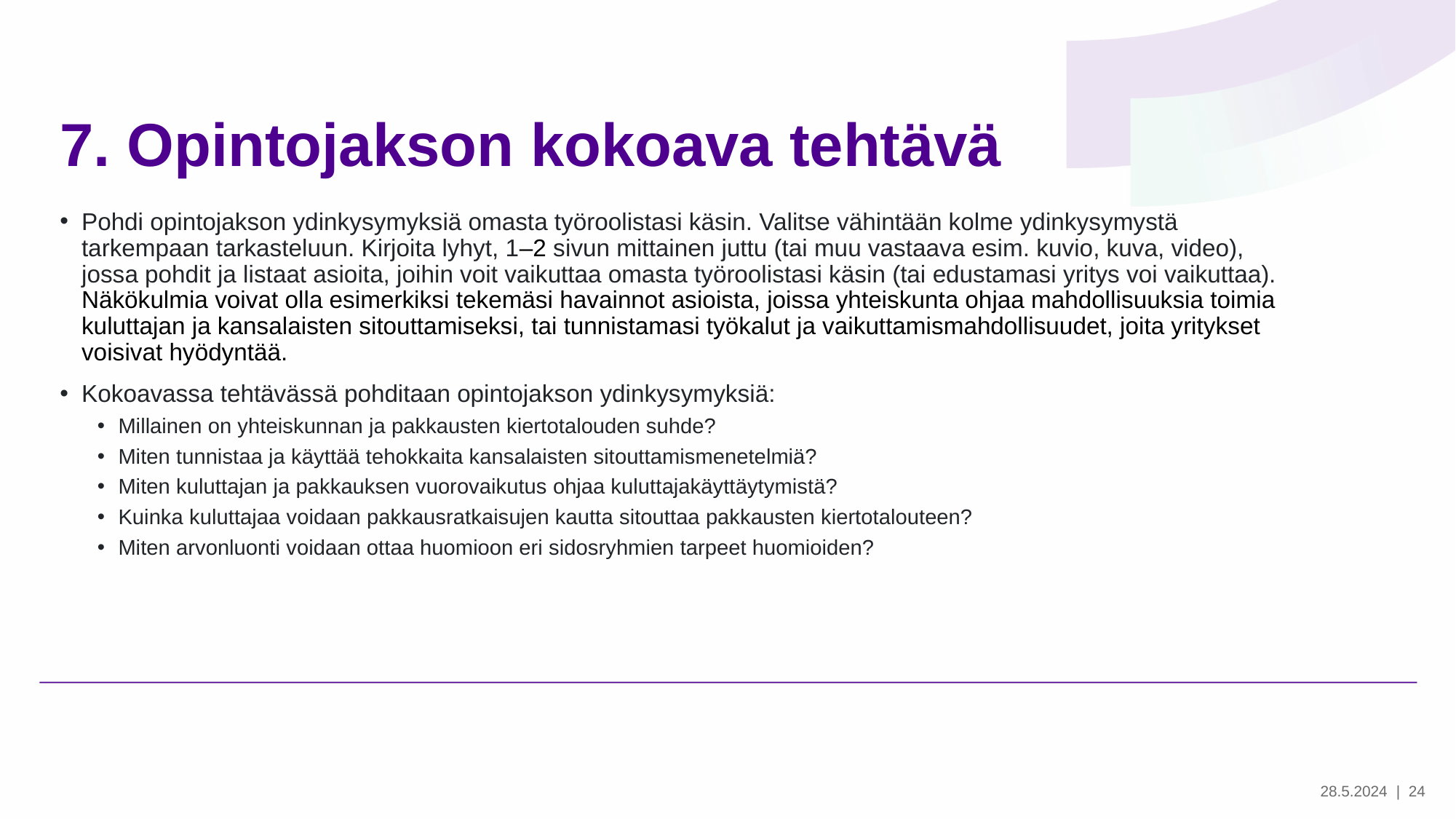

# 7. Opintojakson kokoava tehtävä
Pohdi opintojakson ydinkysymyksiä omasta työroolistasi käsin. Valitse vähintään kolme ydinkysymystä tarkempaan tarkasteluun. Kirjoita lyhyt, 1–2 sivun mittainen juttu (tai muu vastaava esim. kuvio, kuva, video), jossa pohdit ja listaat asioita, joihin voit vaikuttaa omasta työroolistasi käsin (tai edustamasi yritys voi vaikuttaa). Näkökulmia voivat olla esimerkiksi tekemäsi havainnot asioista, joissa yhteiskunta ohjaa mahdollisuuksia toimia kuluttajan ja kansalaisten sitouttamiseksi, tai tunnistamasi työkalut ja vaikuttamismahdollisuudet, joita yritykset voisivat hyödyntää.
Kokoavassa tehtävässä pohditaan opintojakson ydinkysymyksiä:
Millainen on yhteiskunnan ja pakkausten kiertotalouden suhde?
Miten tunnistaa ja käyttää tehokkaita kansalaisten sitouttamismenetelmiä?
Miten kuluttajan ja pakkauksen vuorovaikutus ohjaa kuluttajakäyttäytymistä?
Kuinka kuluttajaa voidaan pakkausratkaisujen kautta sitouttaa pakkausten kiertotalouteen?
Miten arvonluonti voidaan ottaa huomioon eri sidosryhmien tarpeet huomioiden?

28.5.2024
|  24